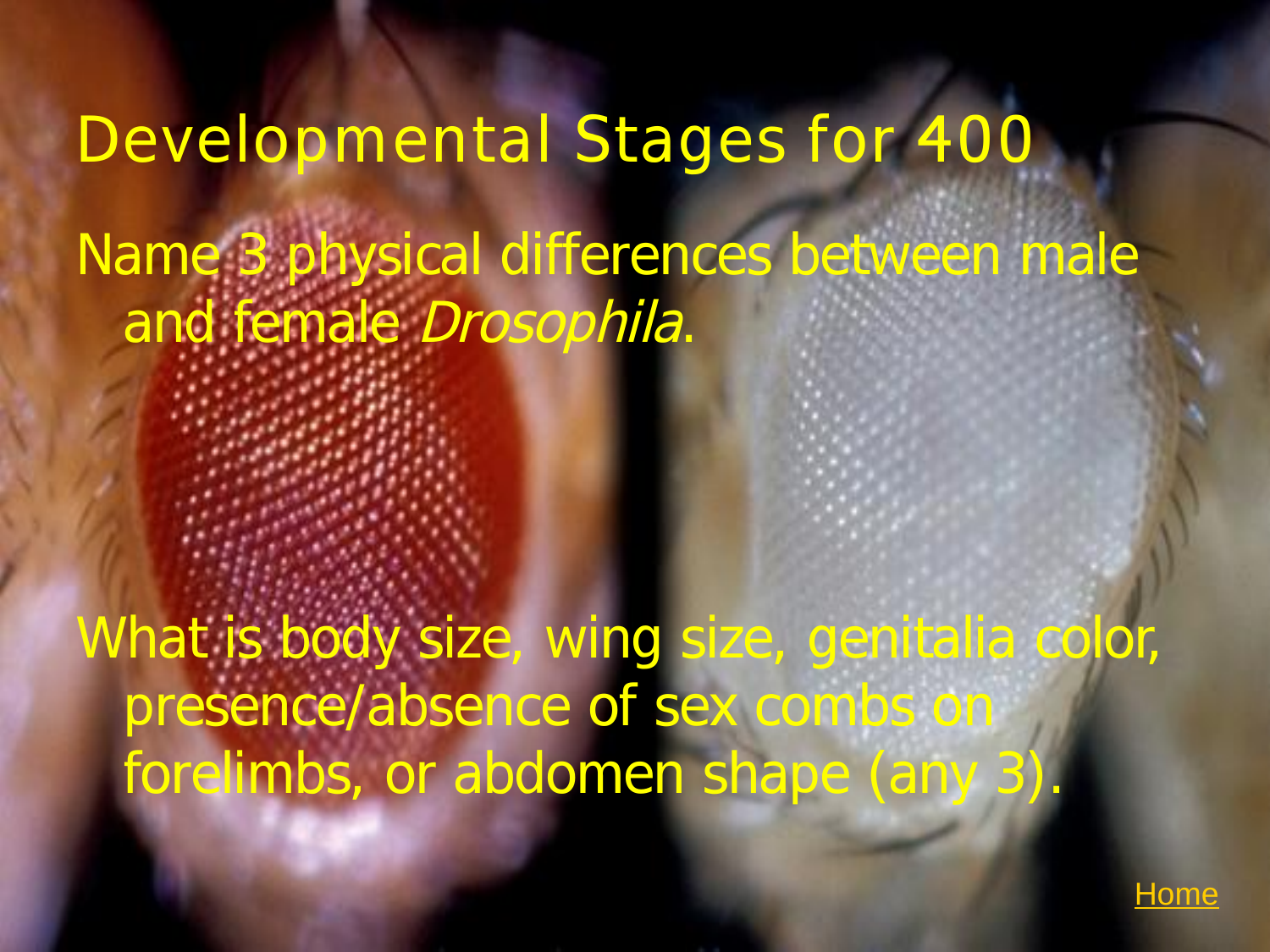

# Developmental Stages for 400
Name 3 physical differences between male and female Drosophila.

What is body size, wing size, genitalia color, presence/absence of sex combs on forelimbs, or abdomen shape (any 3).
Home